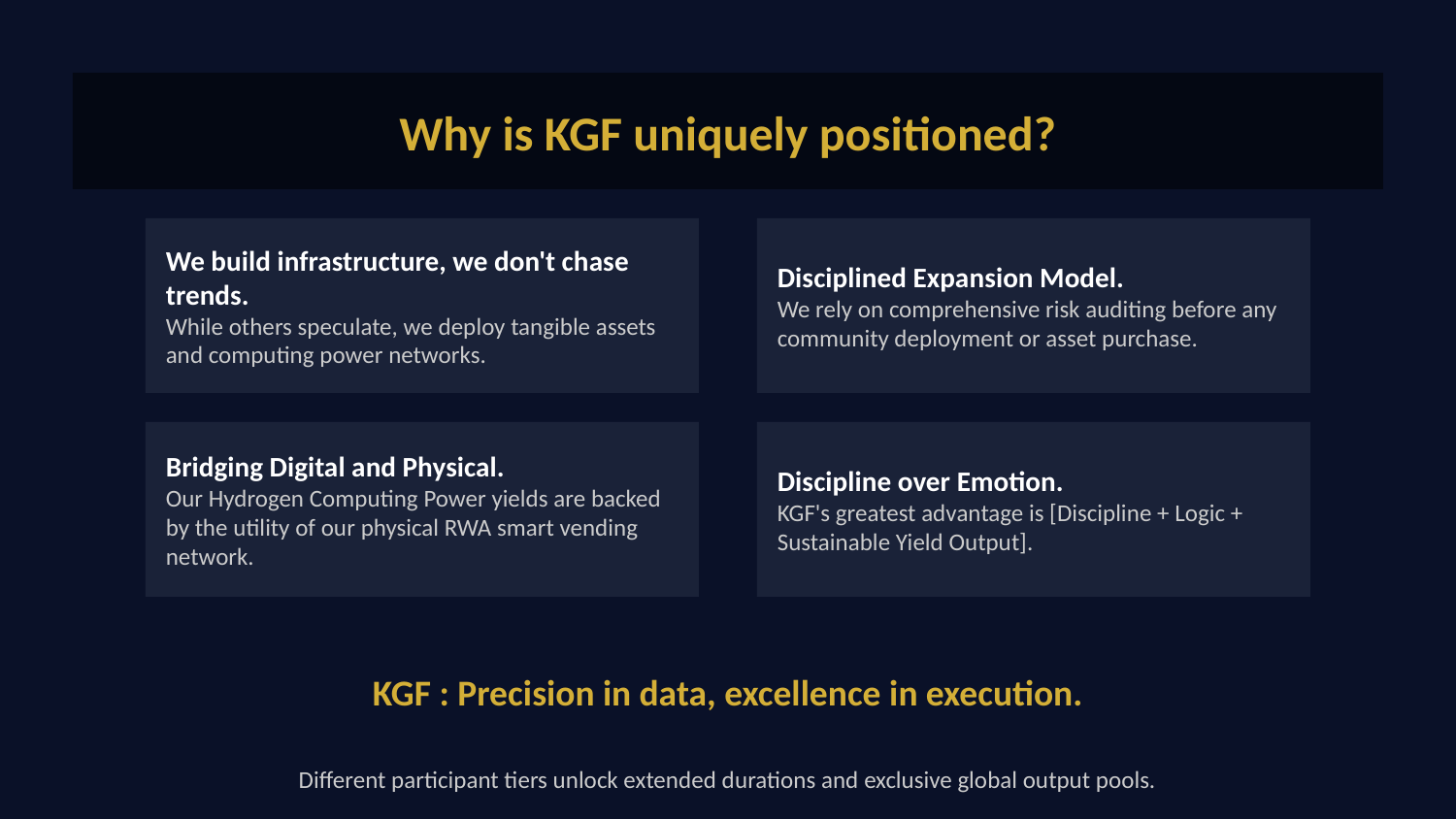

Why is KGF uniquely positioned?
We build infrastructure, we don't chase trends.
While others speculate, we deploy tangible assets and computing power networks.
Disciplined Expansion Model.
We rely on comprehensive risk auditing before any community deployment or asset purchase.
Bridging Digital and Physical.
Our Hydrogen Computing Power yields are backed by the utility of our physical RWA smart vending network.
Discipline over Emotion.
KGF's greatest advantage is [Discipline + Logic + Sustainable Yield Output].
KGF : Precision in data, excellence in execution.
Different participant tiers unlock extended durations and exclusive global output pools.